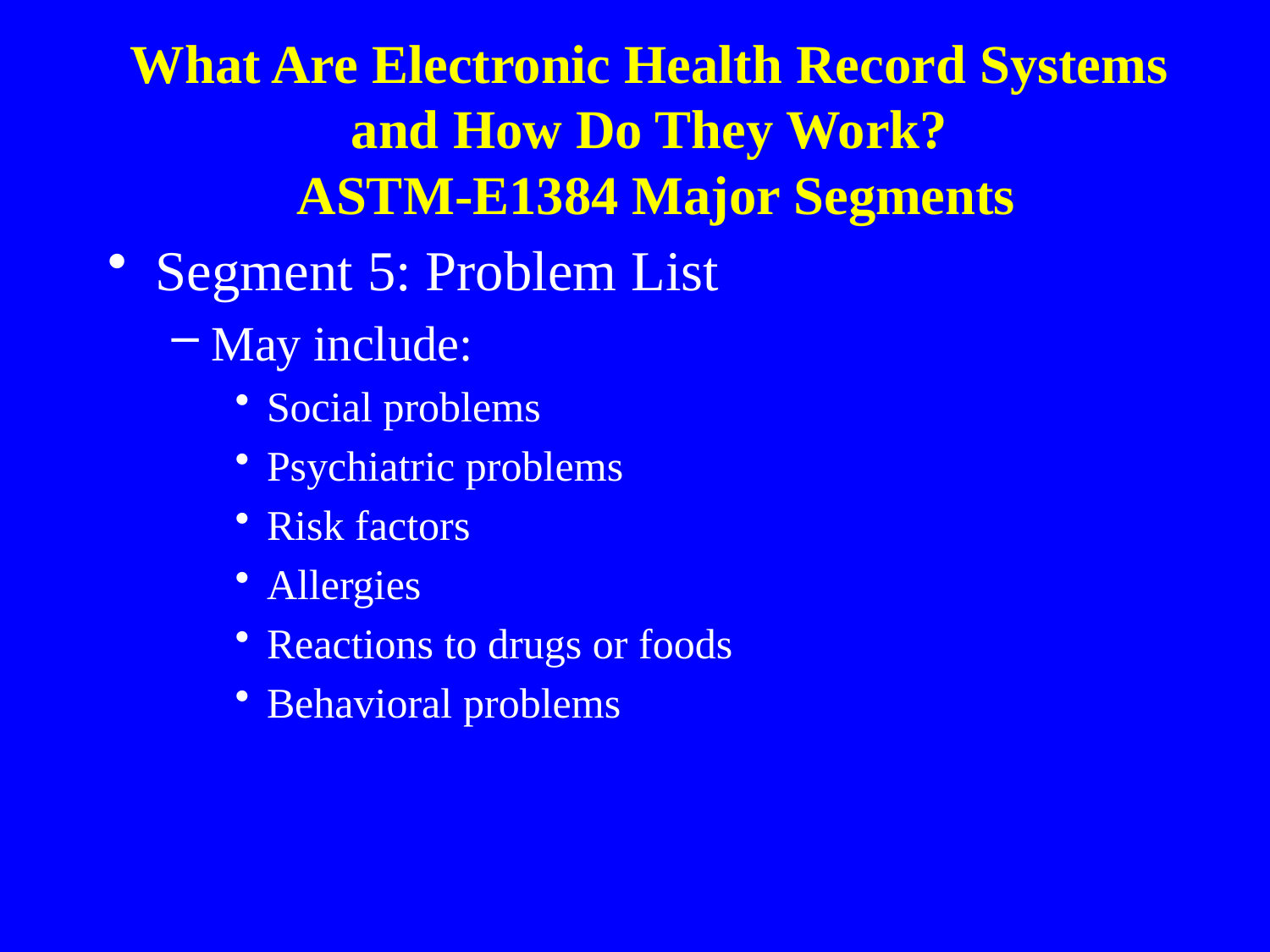

What Are Electronic Health Record Systems
and How Do They Work?
ASTM-E1384 Major Segments
Segment 5: Problem List
May include:
Social problems
Psychiatric problems
Risk factors
Allergies
Reactions to drugs or foods
Behavioral problems